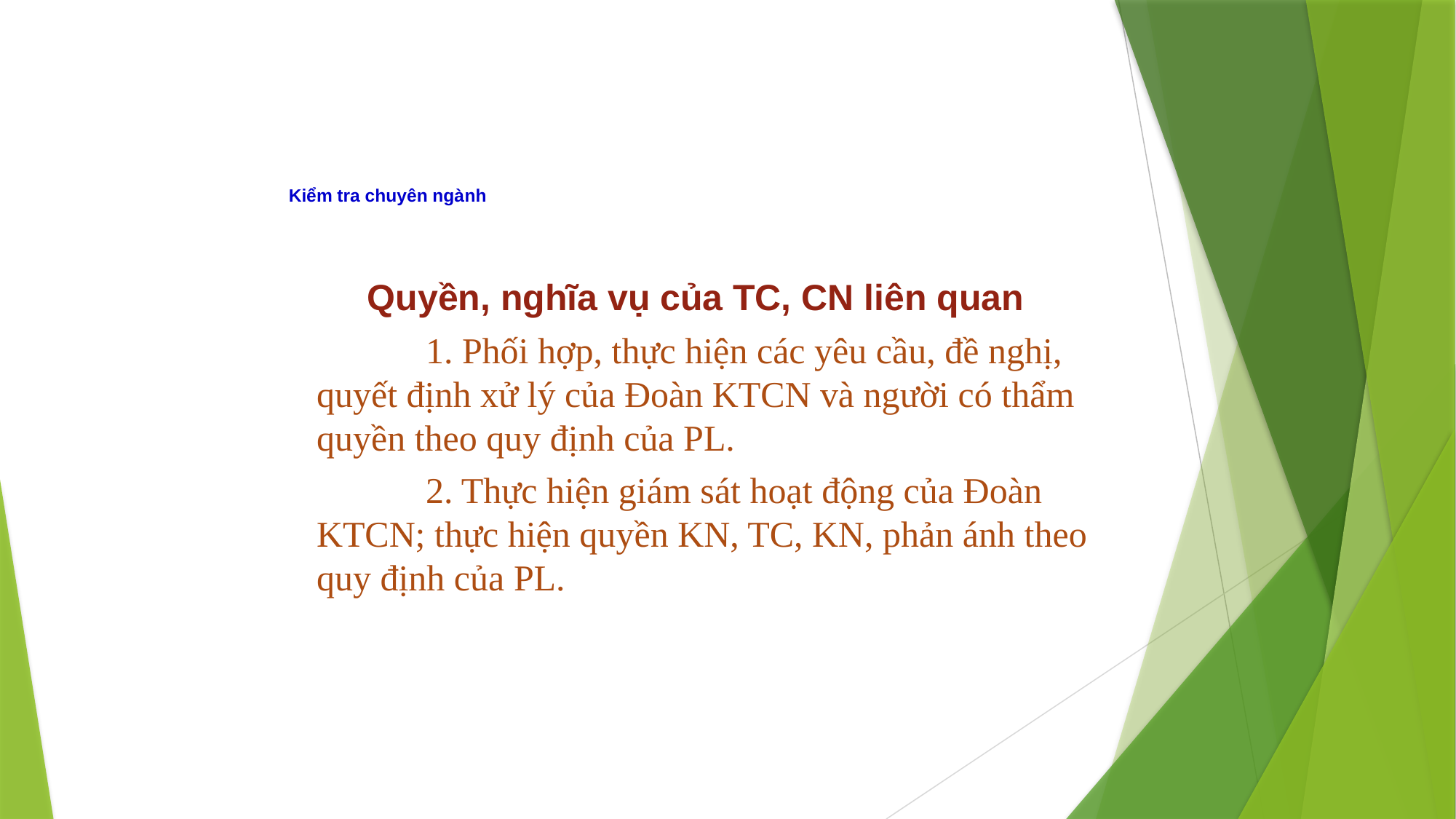

# Kiểm tra chuyên ngành
     Quyền, nghĩa vụ của TC, CN liên quan
	1. Phối hợp, thực hiện các yêu cầu, đề nghị, quyết định xử lý của Đoàn KTCN và người có thẩm quyền theo quy định của PL.
	2. Thực hiện giám sát hoạt động của Đoàn KTCN; thực hiện quyền KN, TC, KN, phản ánh theo quy định của PL.